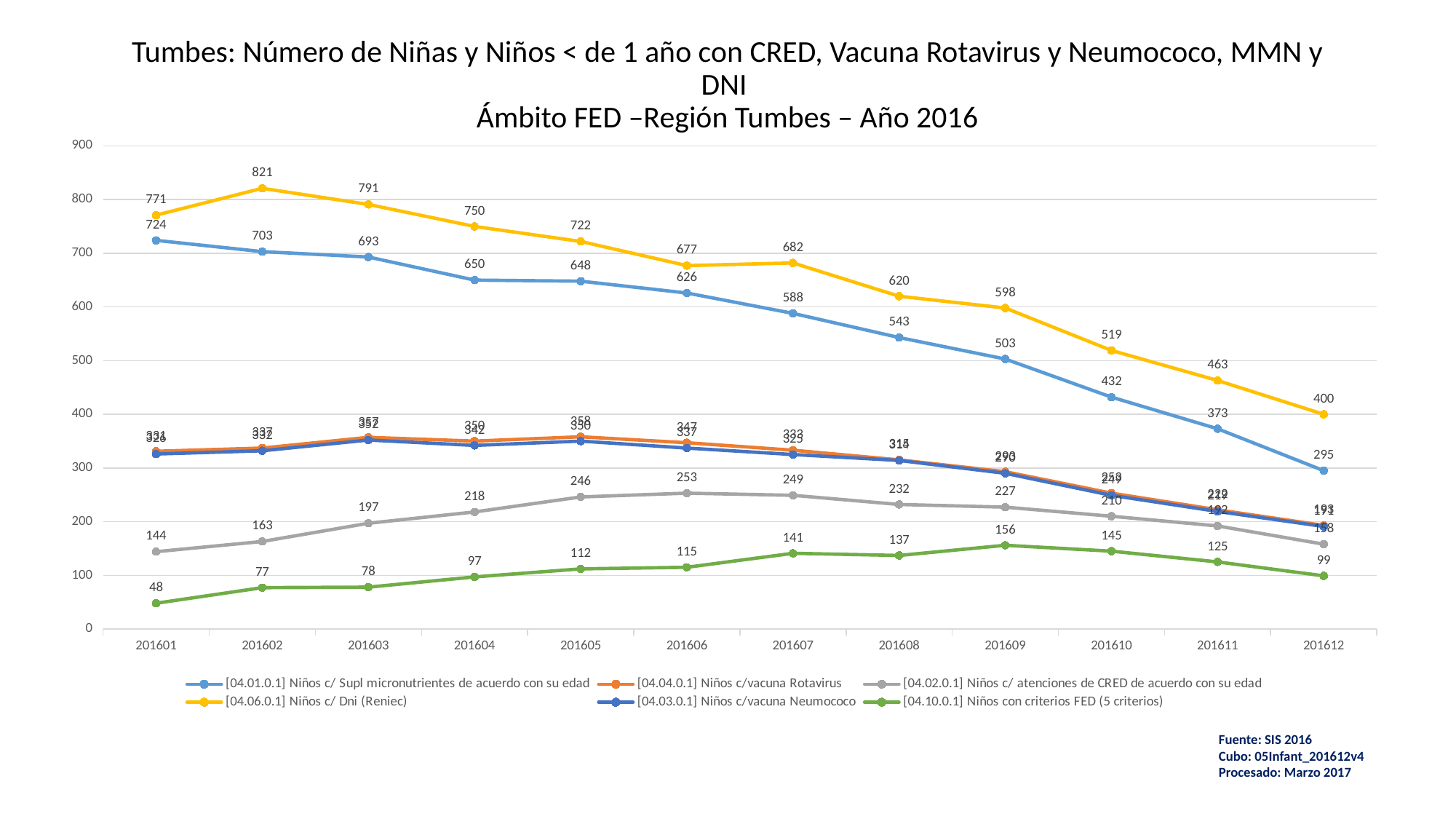

# Tumbes: Número de Niñas y Niños < de 1 año con CRED, Vacuna Rotavirus y Neumococo, MMN y DNI Ámbito FED –Región Tumbes – Año 2016

### Chart

| Category | [04.01.0.1] Niños c/ Supl micronutrientes de acuerdo con su edad | [04.04.0.1] Niños c/vacuna Rotavirus | [04.02.0.1] Niños c/ atenciones de CRED de acuerdo con su edad | [04.06.0.1] Niños c/ Dni (Reniec) | [04.03.0.1] Niños c/vacuna Neumococo | [04.10.0.1] Niños con criterios FED (5 criterios) |
|---|---|---|---|---|---|---|
| 201601 | 724.0 | 331.0 | 144.0 | 771.0 | 326.0 | 48.0 |
| 201602 | 703.0 | 337.0 | 163.0 | 821.0 | 332.0 | 77.0 |
| 201603 | 693.0 | 357.0 | 197.0 | 791.0 | 352.0 | 78.0 |
| 201604 | 650.0 | 350.0 | 218.0 | 750.0 | 342.0 | 97.0 |
| 201605 | 648.0 | 358.0 | 246.0 | 722.0 | 350.0 | 112.0 |
| 201606 | 626.0 | 347.0 | 253.0 | 677.0 | 337.0 | 115.0 |
| 201607 | 588.0 | 333.0 | 249.0 | 682.0 | 325.0 | 141.0 |
| 201608 | 543.0 | 315.0 | 232.0 | 620.0 | 314.0 | 137.0 |
| 201609 | 503.0 | 293.0 | 227.0 | 598.0 | 290.0 | 156.0 |
| 201610 | 432.0 | 253.0 | 210.0 | 519.0 | 249.0 | 145.0 |
| 201611 | 373.0 | 222.0 | 192.0 | 463.0 | 219.0 | 125.0 |
| 201612 | 295.0 | 193.0 | 158.0 | 400.0 | 191.0 | 99.0 |
Fuente: SIS 2016
Cubo: 05Infant_201612v4
Procesado: Marzo 2017